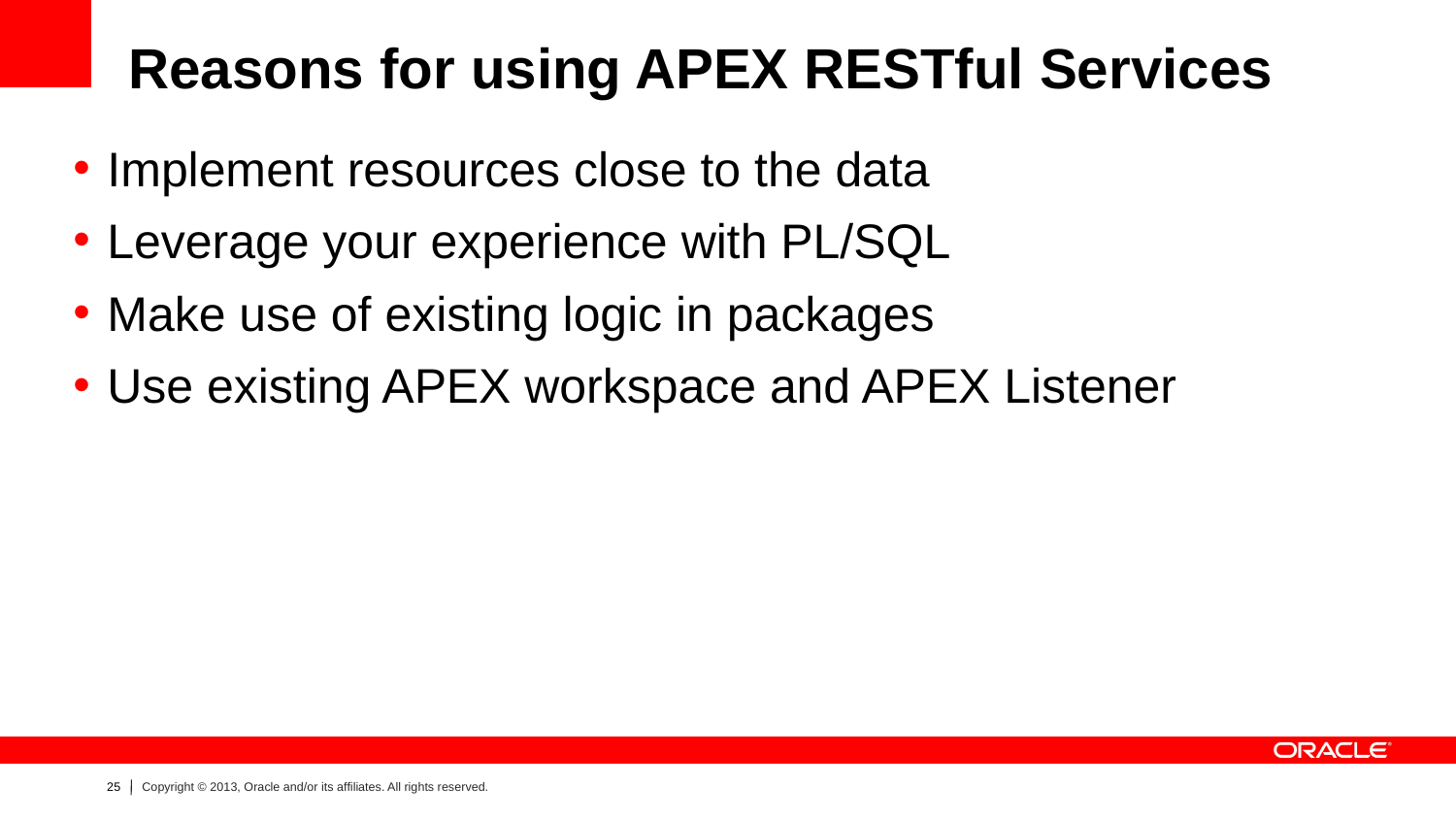

# Reasons for using APEX RESTful Services
Implement resources close to the data
Leverage your experience with PL/SQL
Make use of existing logic in packages
Use existing APEX workspace and APEX Listener